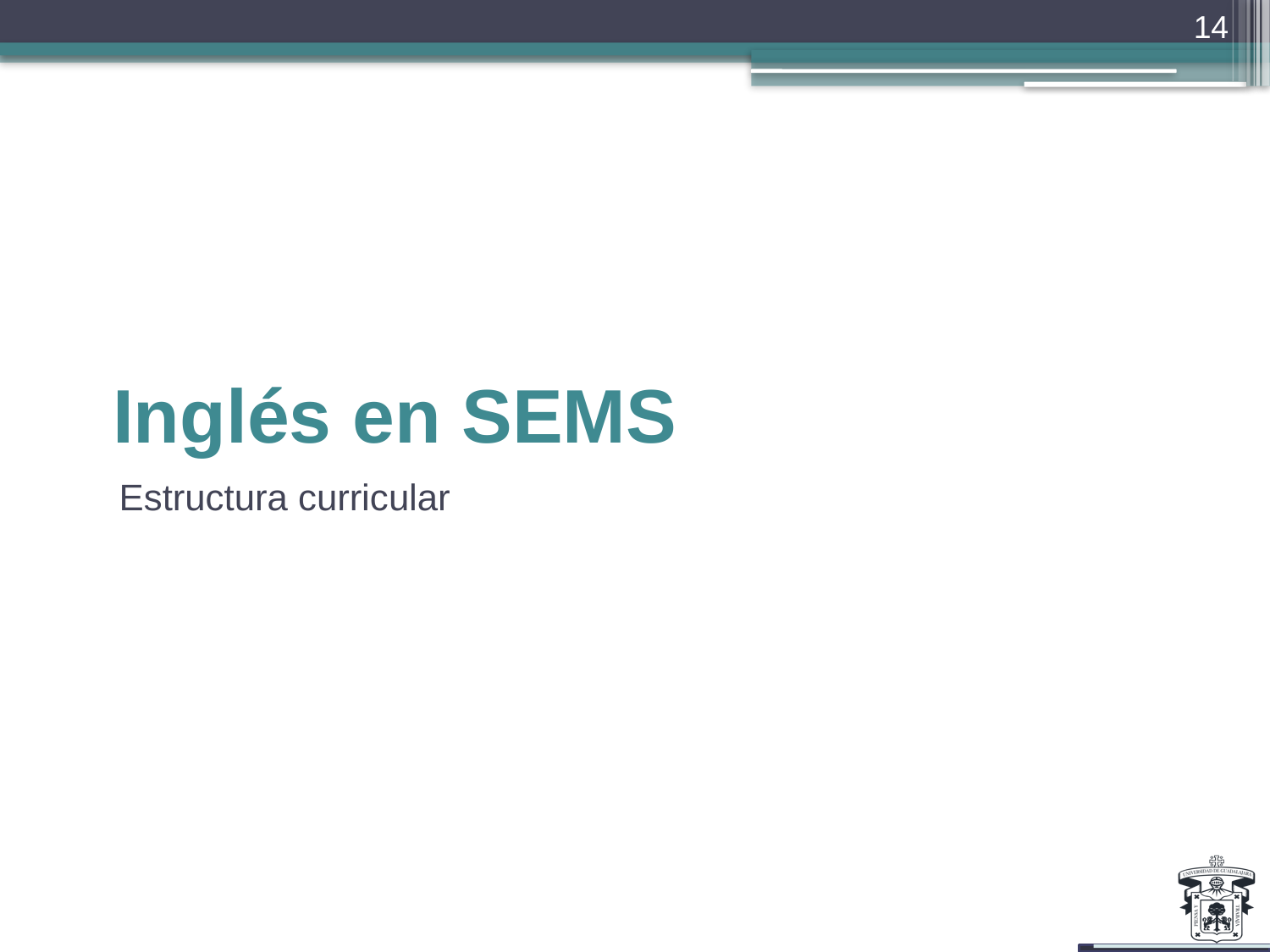

14
# Inglés en SEMS
Estructura curricular